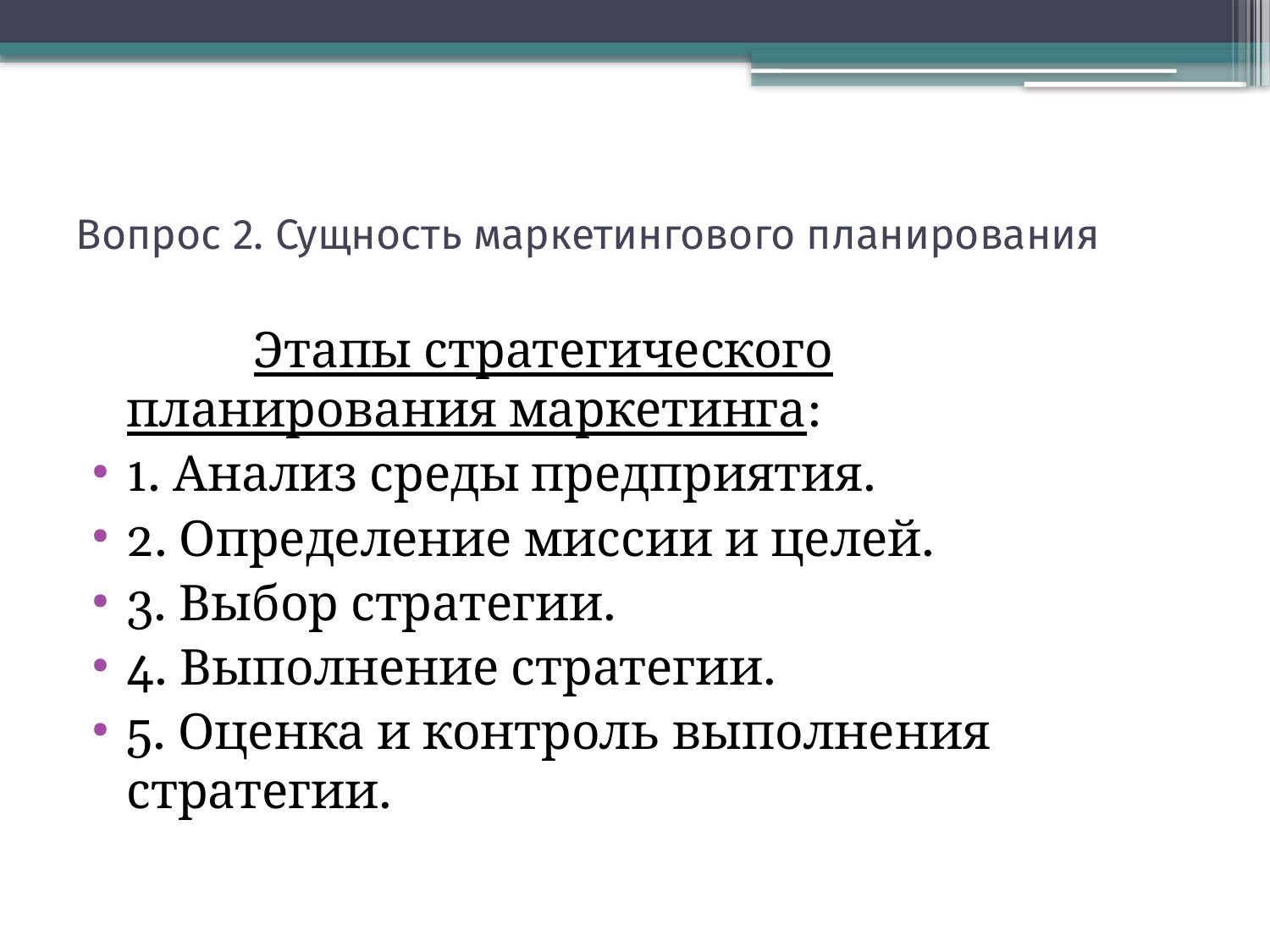

# Вопрос 2. Сущность маркетингового планирования
		Этапы стратегического планирования маркетинга:
1. Анализ среды предприятия.
2. Определение миссии и целей.
3. Выбор стратегии.
4. Выполнение стратегии.
5. Оценка и контроль выполнения стратегии.